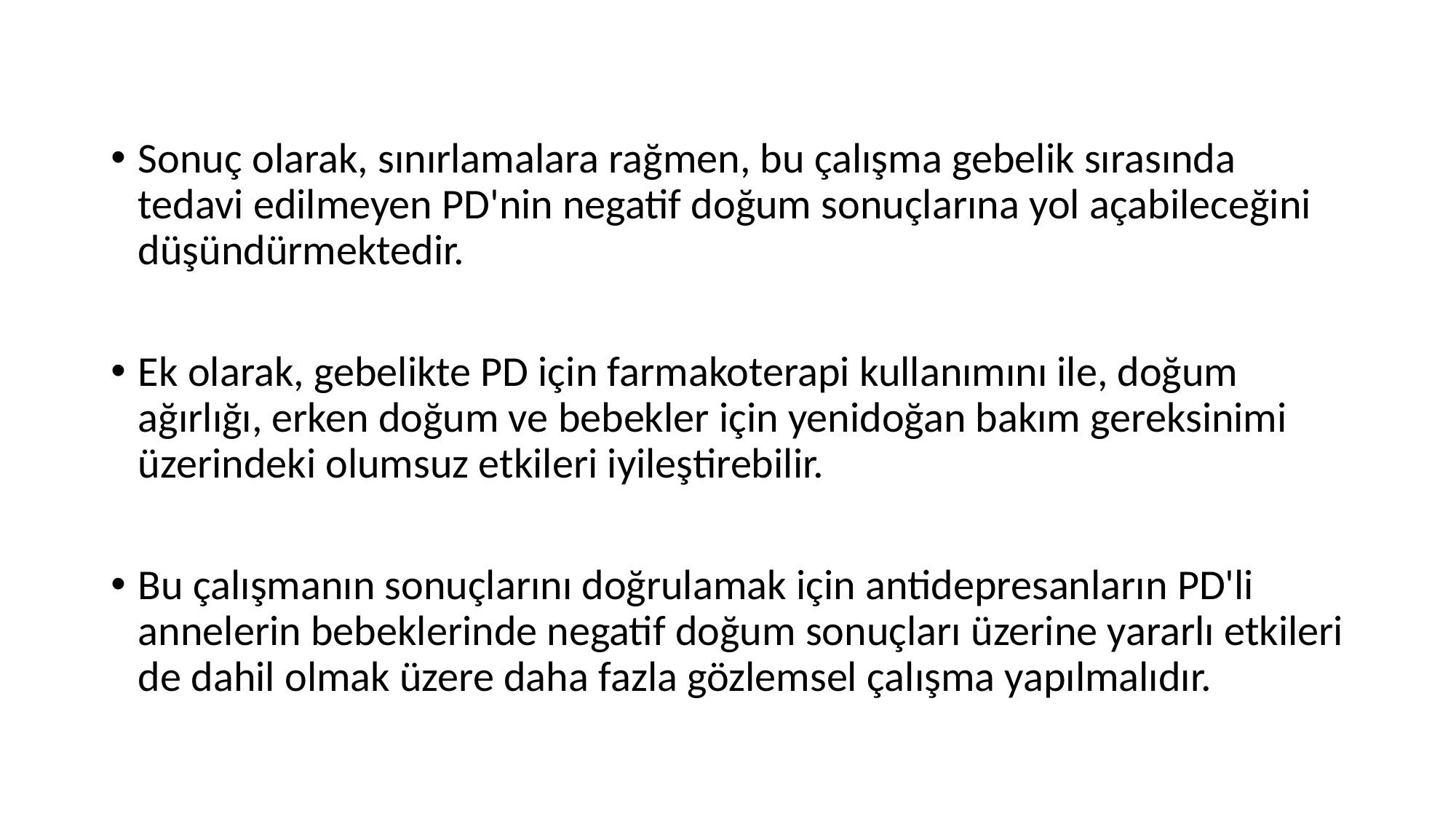

Sonuç olarak, sınırlamalara rağmen, bu çalışma gebelik sırasında tedavi edilmeyen PD'nin negatif doğum sonuçlarına yol açabileceğini düşündürmektedir.

Ek olarak, gebelikte PD için farmakoterapi kullanımını ile, doğum ağırlığı, erken doğum ve bebekler için yenidoğan bakım gereksinimi üzerindeki olumsuz etkileri iyileştirebilir.

Bu çalışmanın sonuçlarını doğrulamak için antidepresanların PD'li annelerin bebeklerinde negatif doğum sonuçları üzerine yararlı etkileri de dahil olmak üzere daha fazla gözlemsel çalışma yapılmalıdır.